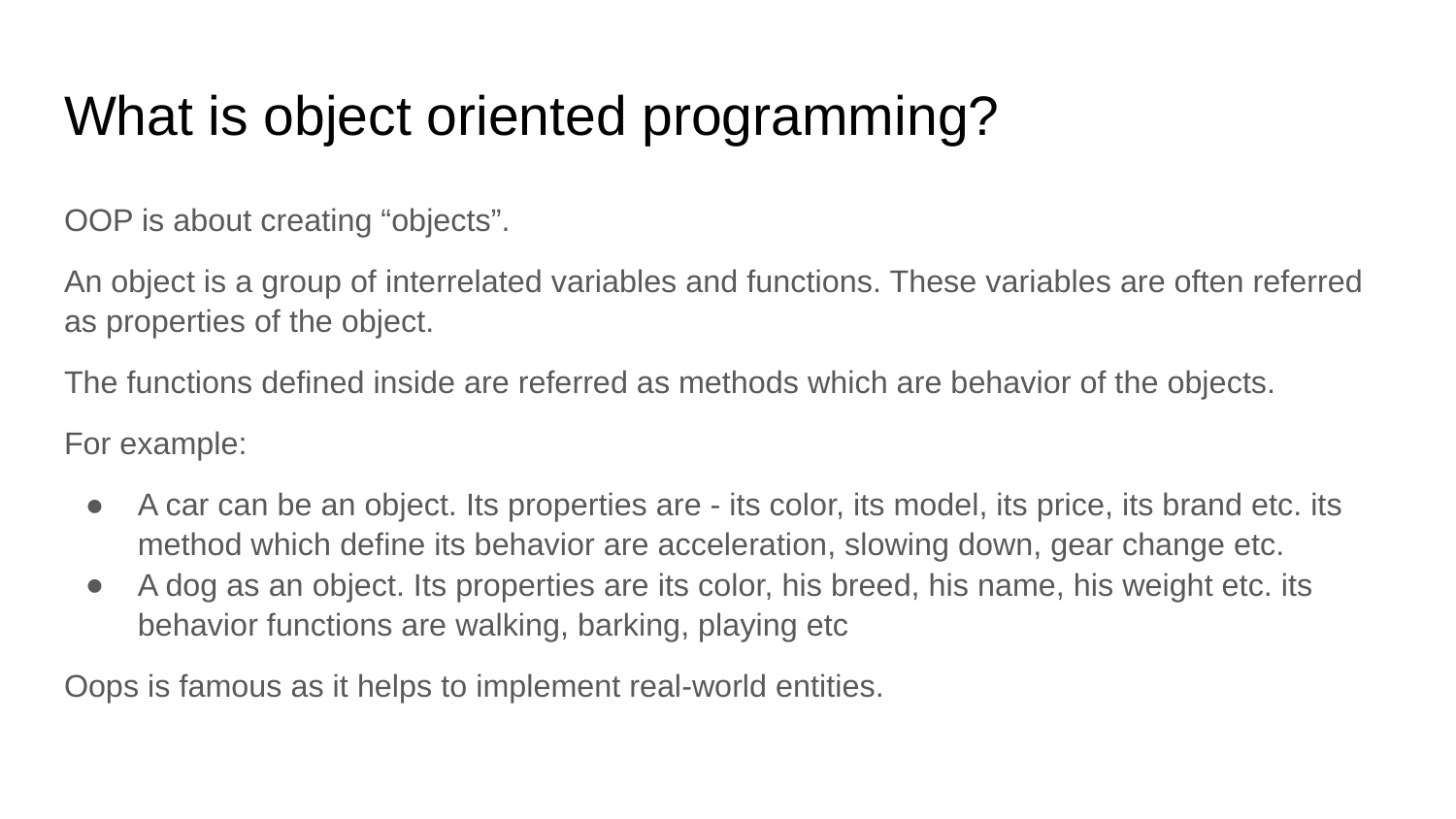

# What is object oriented programming?
OOP is about creating “objects”.
An object is a group of interrelated variables and functions. These variables are often referred as properties of the object.
The functions defined inside are referred as methods which are behavior of the objects.
For example:
A car can be an object. Its properties are - its color, its model, its price, its brand etc. its method which define its behavior are acceleration, slowing down, gear change etc.
A dog as an object. Its properties are its color, his breed, his name, his weight etc. its behavior functions are walking, barking, playing etc
Oops is famous as it helps to implement real-world entities.